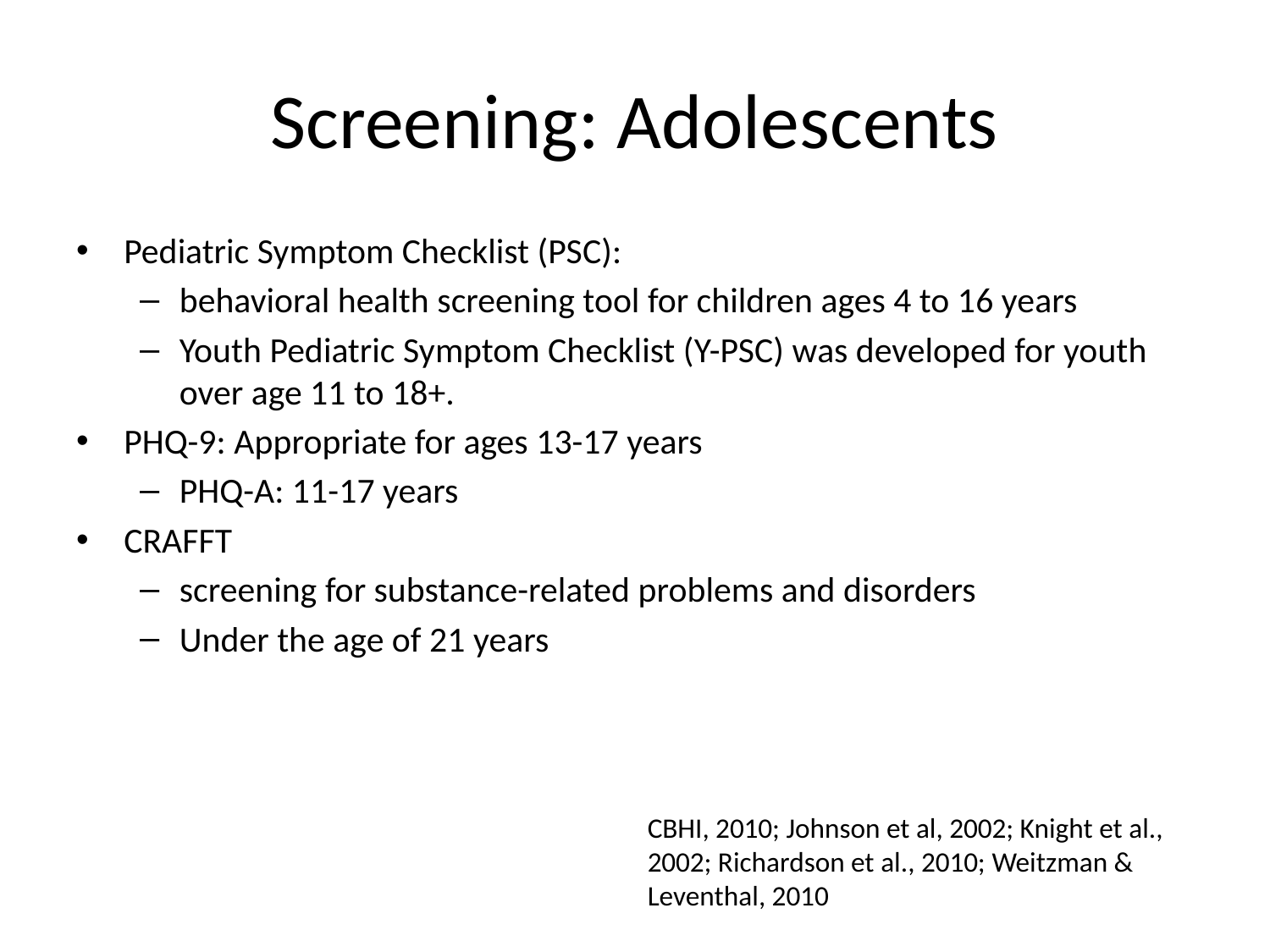

# Screening: Adolescents
Pediatric Symptom Checklist (PSC):
behavioral health screening tool for children ages 4 to 16 years
Youth Pediatric Symptom Checklist (Y-PSC) was developed for youth over age 11 to 18+.
PHQ-9: Appropriate for ages 13-17 years
PHQ-A: 11-17 years
CRAFFT
screening for substance-related problems and disorders
Under the age of 21 years
CBHI, 2010; Johnson et al, 2002; Knight et al., 2002; Richardson et al., 2010; Weitzman & Leventhal, 2010